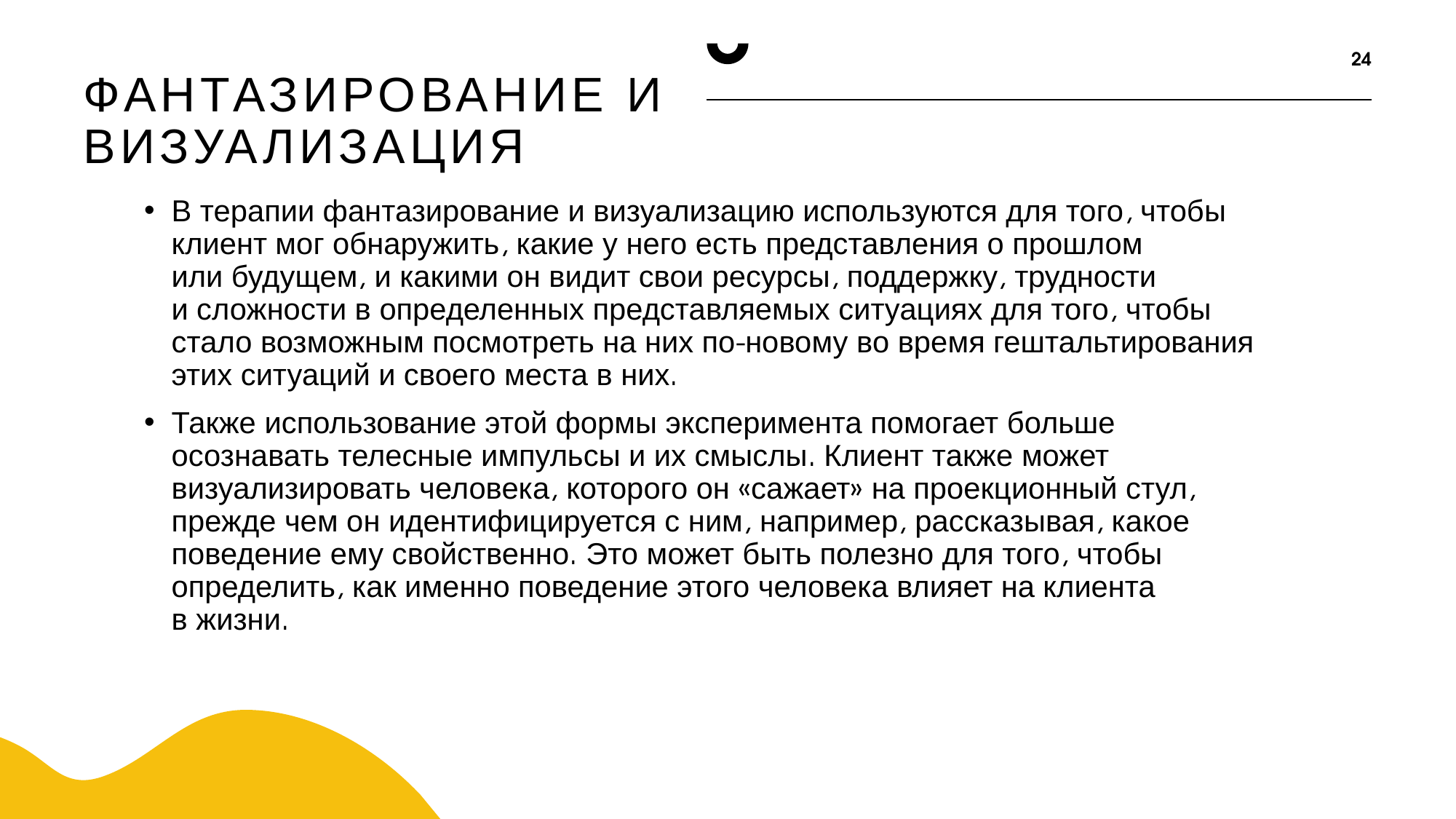

24
# Фантазирование и визуализация
В терапии фантазирование и визуализацию используются для того, чтобы клиент мог обнаружить, какие у него есть представления о прошлом или будущем, и какими он видит свои ресурсы, поддержку, трудности и сложности в определенных представляемых ситуациях для того, чтобы стало возможным посмотреть на них по-новому во время гештальтирования этих ситуаций и своего места в них.
Также использование этой формы эксперимента помогает больше осознавать телесные импульсы и их смыслы. Клиент также может визуализировать человека, которого он «сажает» на проекционный стул, прежде чем он идентифицируется с ним, например, рассказывая, какое поведение ему свойственно. Это может быть полезно для того, чтобы определить, как именно поведение этого человека влияет на клиента в жизни.